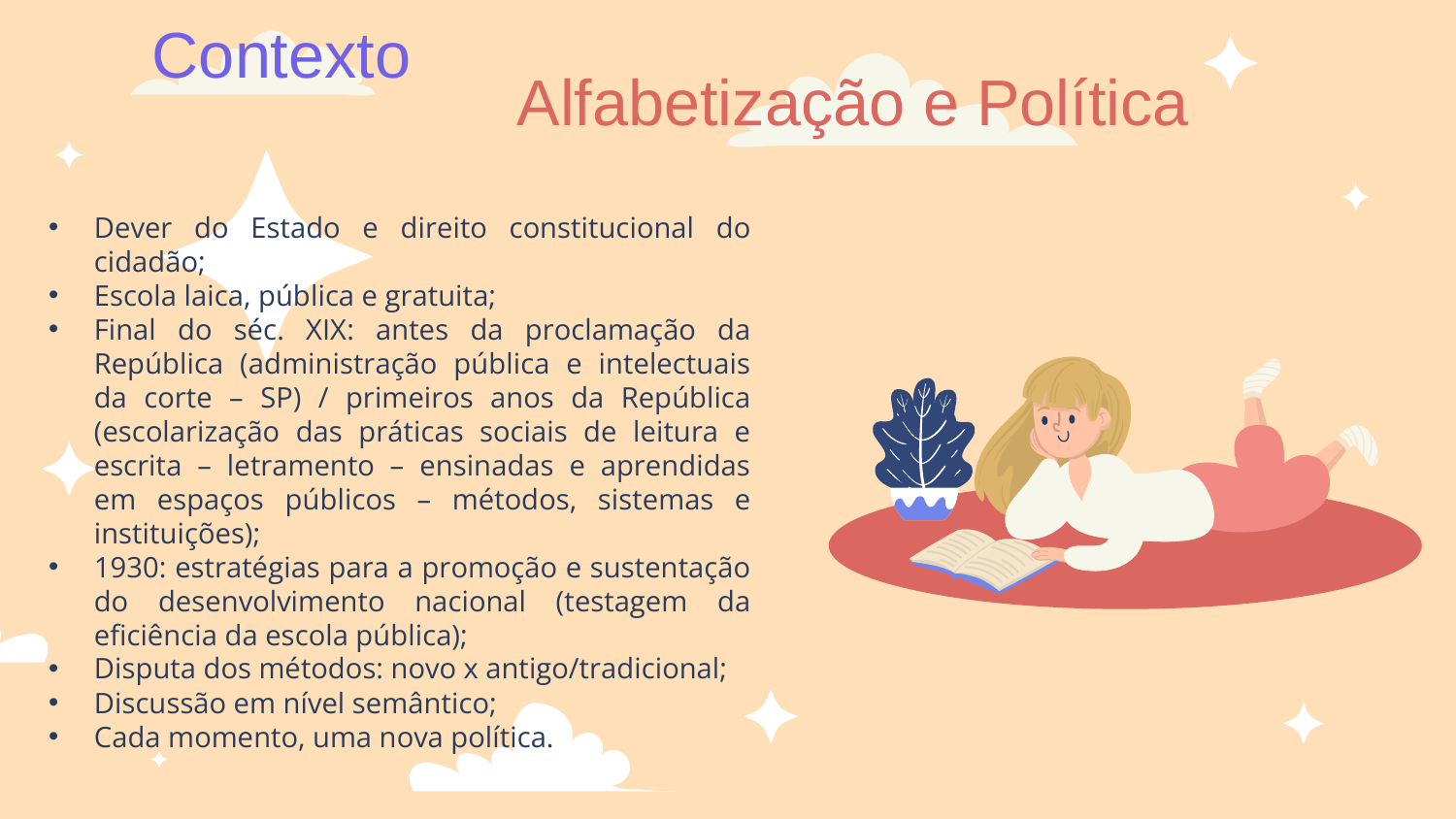

Contexto
# Alfabetização e Política

Dever do Estado e direito constitucional do cidadão;
Escola laica, pública e gratuita;
Final do séc. XIX: antes da proclamação da República (administração pública e intelectuais da corte – SP) / primeiros anos da República (escolarização das práticas sociais de leitura e escrita – letramento – ensinadas e aprendidas em espaços públicos – métodos, sistemas e instituições);
1930: estratégias para a promoção e sustentação do desenvolvimento nacional (testagem da eficiência da escola pública);
Disputa dos métodos: novo x antigo/tradicional;
Discussão em nível semântico;
Cada momento, uma nova política.